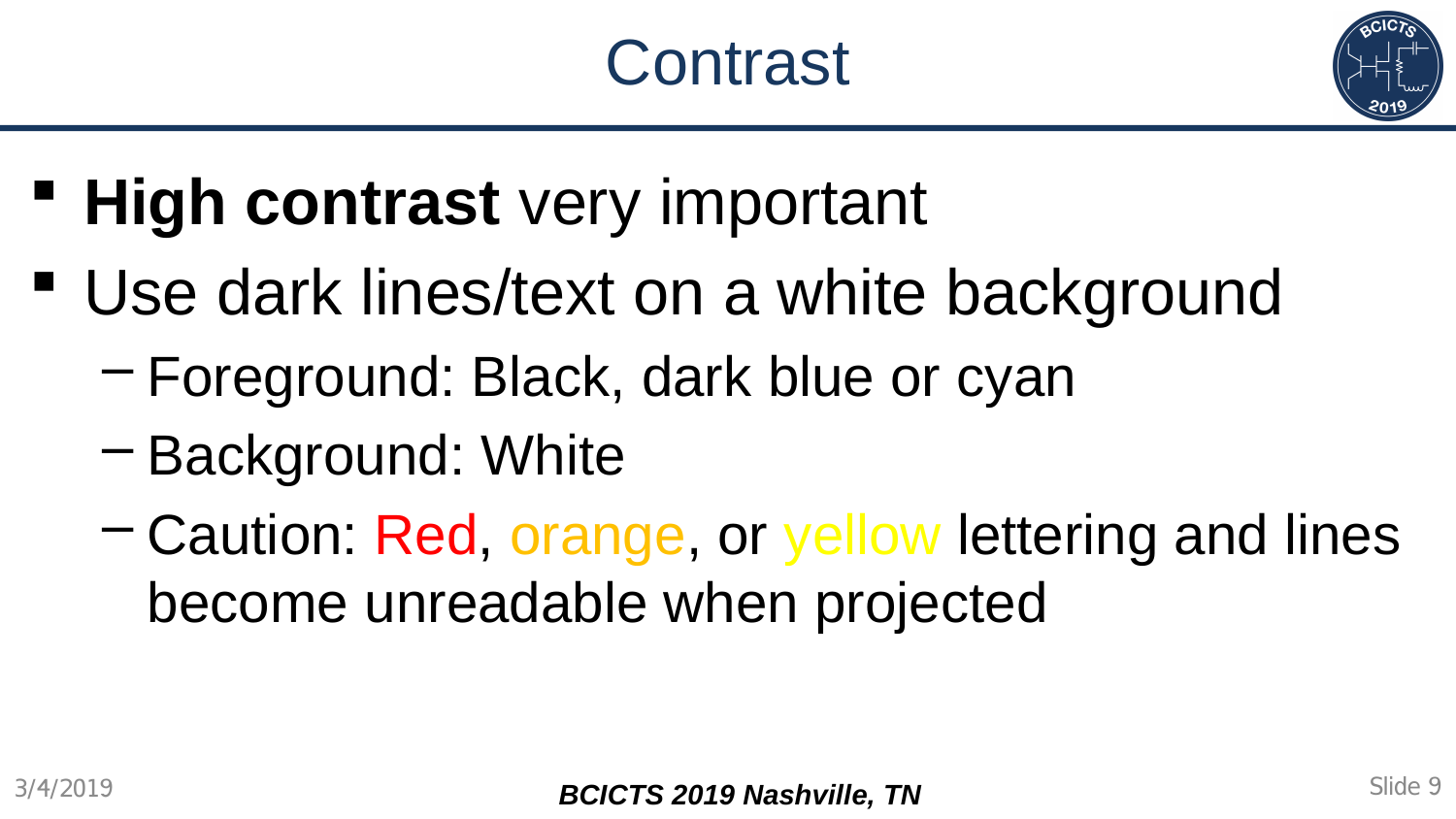

# Contrast
High contrast very important
Use dark lines/text on a white background
Foreground: Black, dark blue or cyan
Background: White
Caution: Red, orange, or yellow lettering and lines become unreadable when projected
Slide 9
3/4/2019